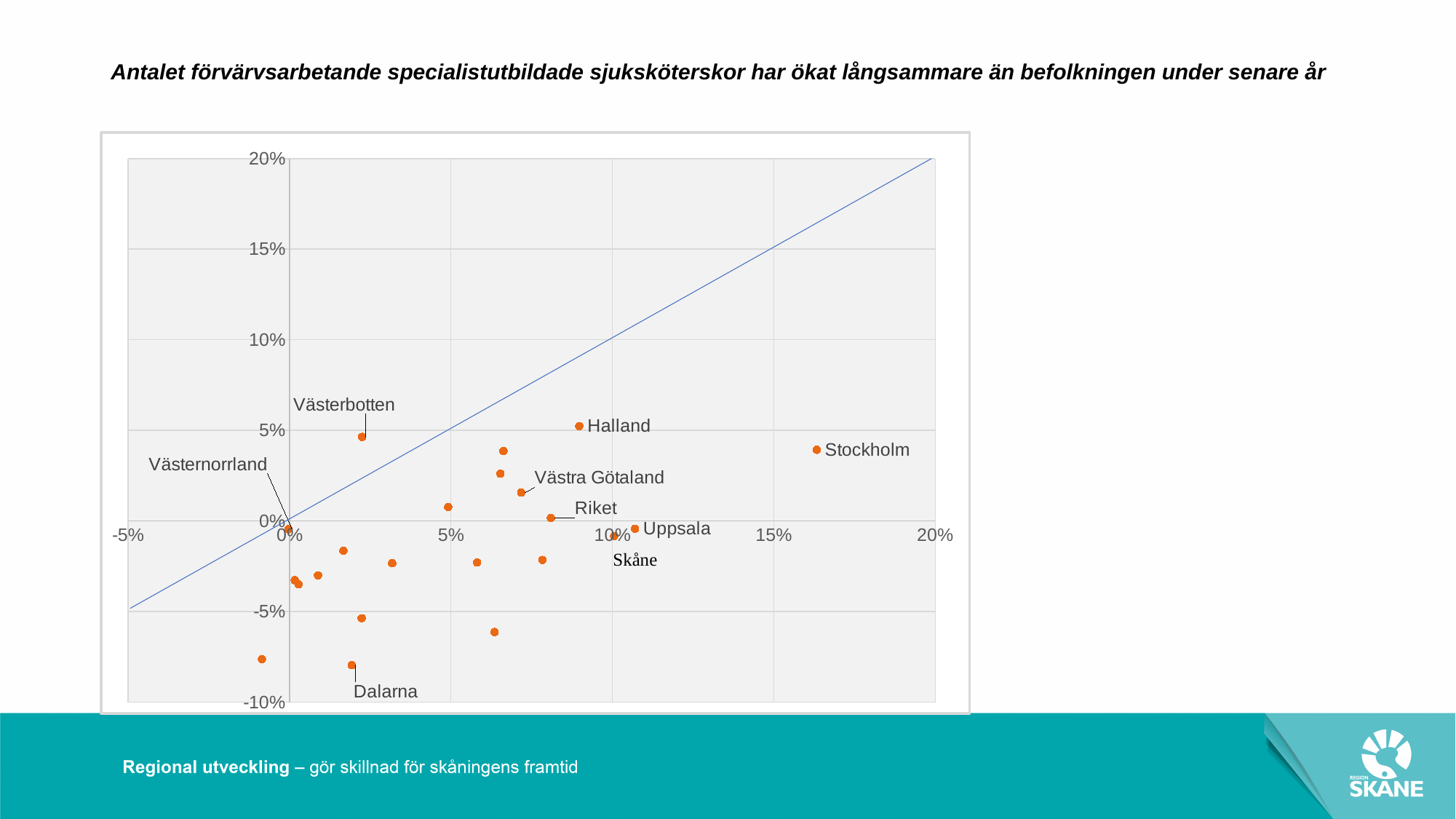

# Antalet förvärvsarbetande specialistutbildade sjuksköterskor har ökat långsammare än befolkningen under senare år

### Chart

| Category | 75S | BEF |
|---|---|---|